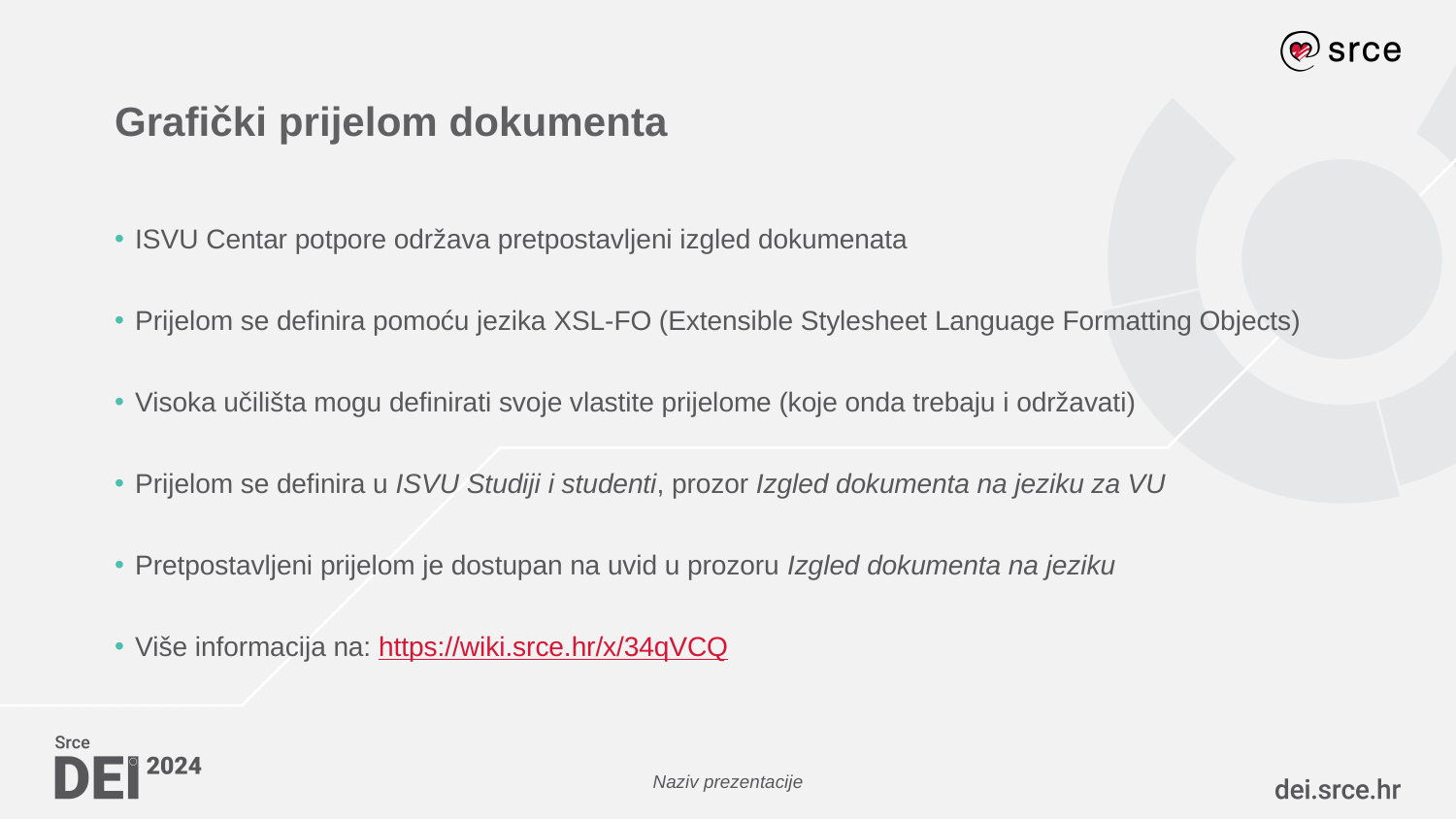

# Grafički prijelom dokumenta
ISVU Centar potpore održava pretpostavljeni izgled dokumenata

Prijelom se definira pomoću jezika XSL-FO (Extensible Stylesheet Language Formatting Objects)

Visoka učilišta mogu definirati svoje vlastite prijelome (koje onda trebaju i održavati)

Prijelom se definira u ISVU Studiji i studenti, prozor Izgled dokumenta na jeziku za VU

Pretpostavljeni prijelom je dostupan na uvid u prozoru Izgled dokumenta na jeziku

Više informacija na: https://wiki.srce.hr/x/34qVCQ

Naziv prezentacije